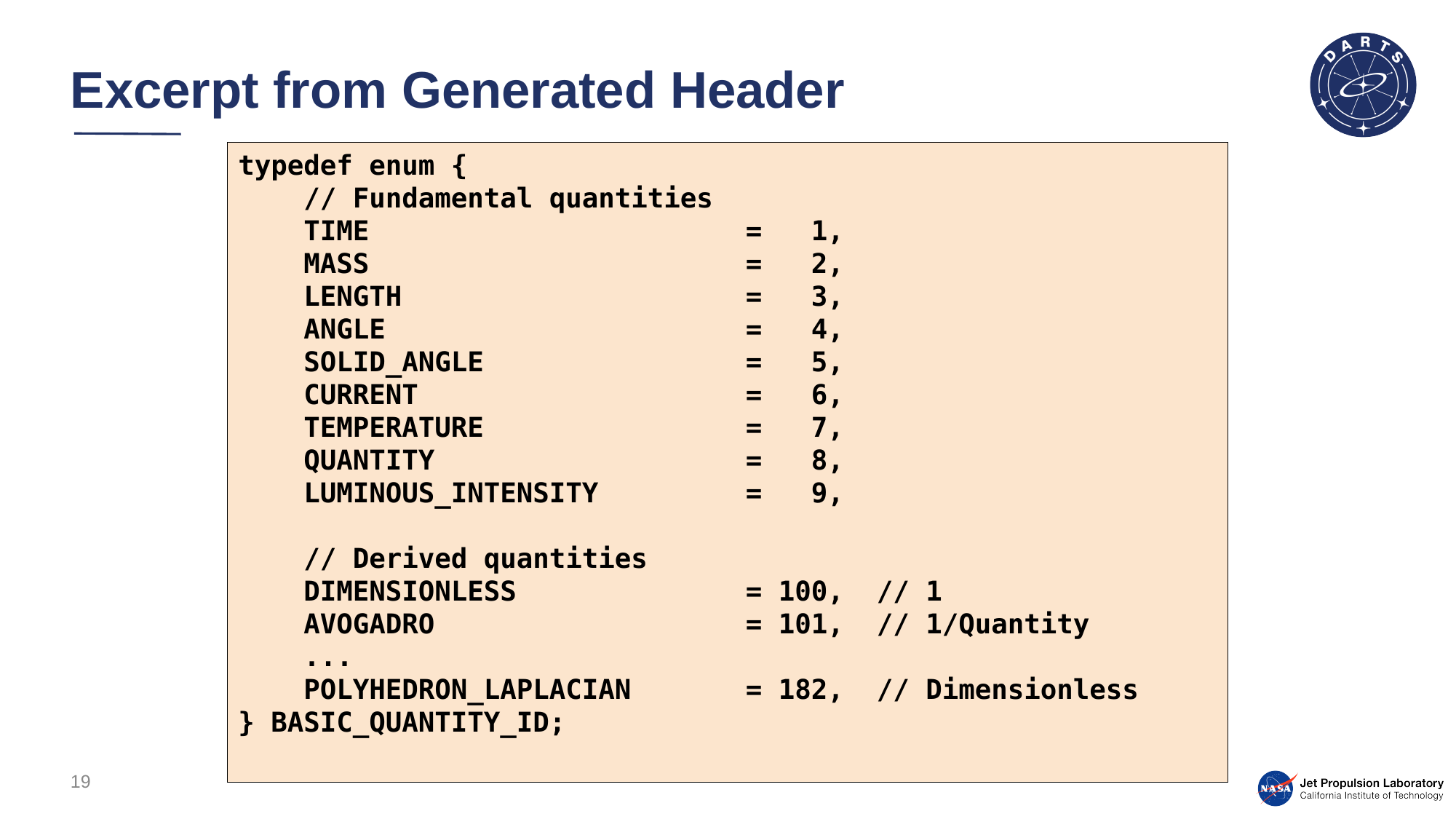

# Excerpt from Generated Header
typedef enum {
    // Fundamental quantities
    TIME                       =   1,
    MASS                       =   2,
    LENGTH                     =   3,
    ANGLE                      =   4,
    SOLID_ANGLE                =   5,
    CURRENT                    =   6,
    TEMPERATURE                =   7,
    QUANTITY                   =   8,
    LUMINOUS_INTENSITY         =   9,

    // Derived quantities
    DIMENSIONLESS              = 100,  // 1
    AVOGADRO                   = 101,  // 1/Quantity
    ...
    POLYHEDRON_LAPLACIAN       = 182,  // Dimensionless
} BASIC_QUANTITY_ID;

19